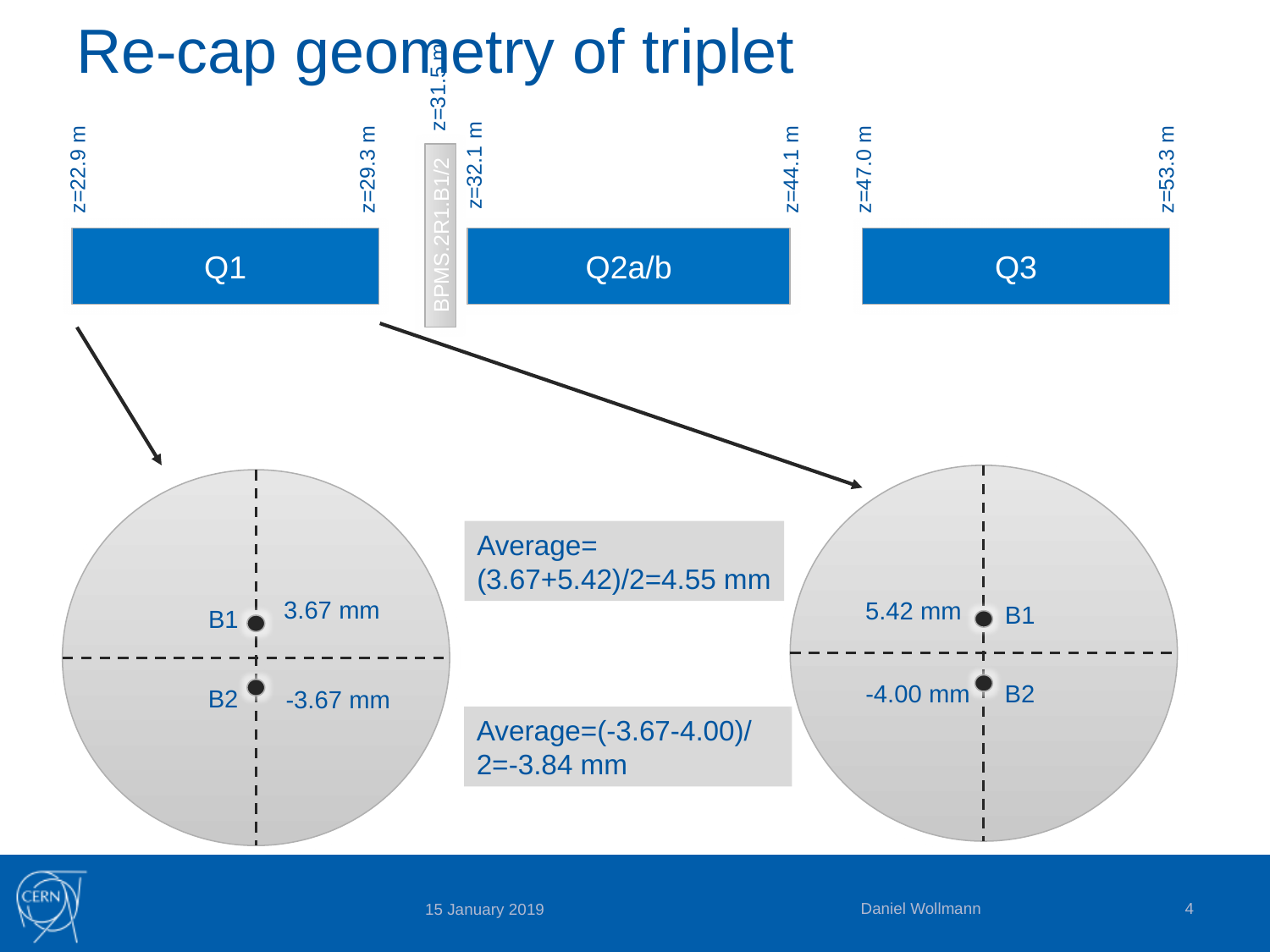

Re-cap geometry of triplet
z=31.5 m
z=32.1 m
z=53.3 m
z=22.9 m
z=29.3 m
z=44.1 m
z=47.0 m
BPMS.2R1.B1/2
Q1
Q2a/b
Q3

Average=
(3.67+5.42)/2=4.55 mm
3.67 mm
5.42 mm
B1
B1

-4.00 mm
B2

B2
-3.67 mm

Average=(-3.67-4.00)/2=-3.84 mm
Daniel Wollmann
4
15 January 2019